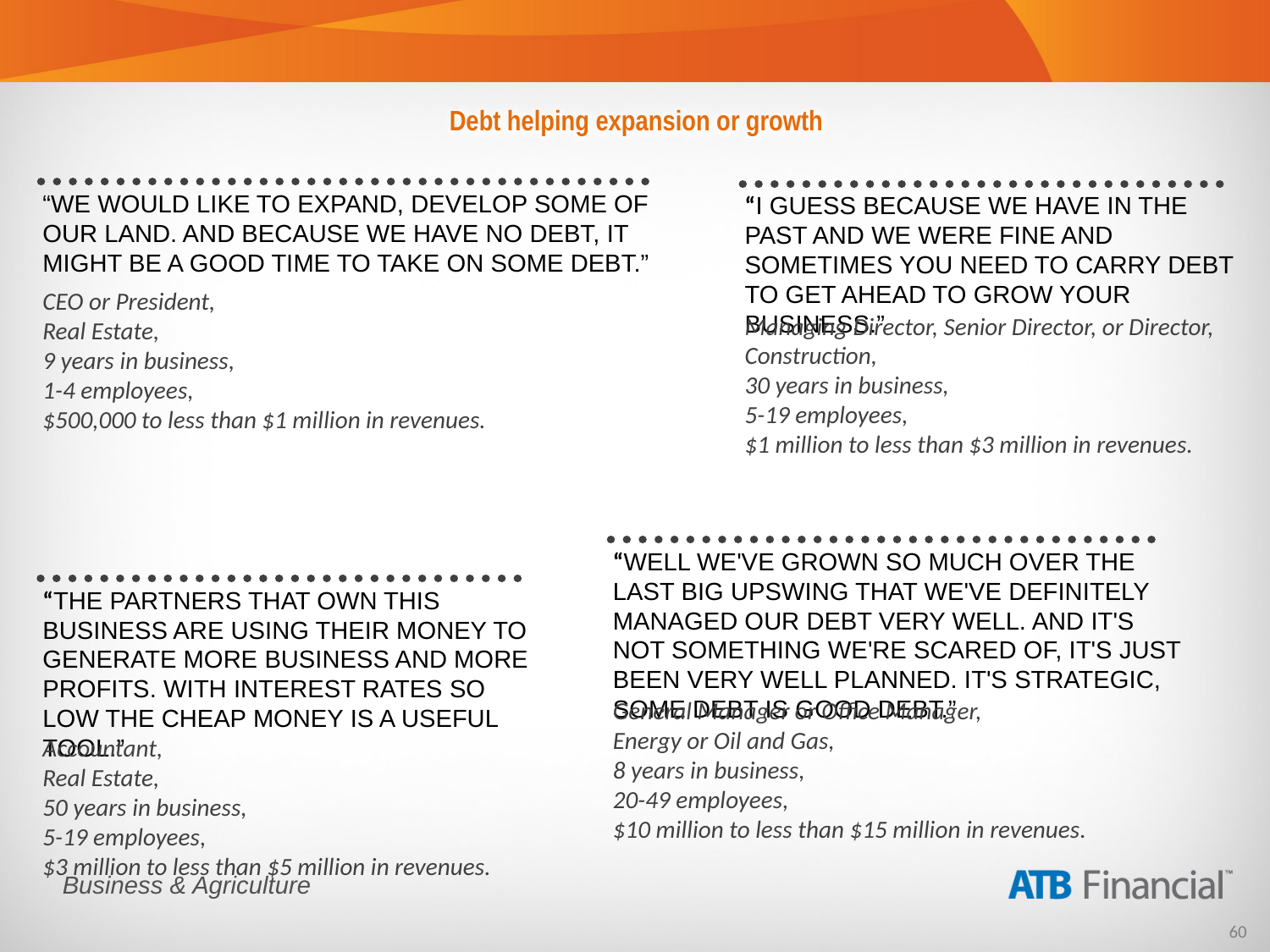

Debt helping expansion or growth
“WE WOULD LIKE TO EXPAND, DEVELOP SOME OF OUR LAND. AND BECAUSE WE HAVE NO DEBT, IT MIGHT BE A GOOD TIME TO TAKE ON SOME DEBT.”
“I GUESS BECAUSE WE HAVE IN THE PAST AND WE WERE FINE AND SOMETIMES YOU NEED TO CARRY DEBT TO GET AHEAD TO GROW YOUR BUSINESS.”
CEO or President,
Real Estate,
9 years in business,
1-4 employees,
$500,000 to less than $1 million in revenues.
Managing Director, Senior Director, or Director,
Construction,
30 years in business,
5-19 employees,
$1 million to less than $3 million in revenues.
“WELL WE'VE GROWN SO MUCH OVER THE LAST BIG UPSWING THAT WE'VE DEFINITELY MANAGED OUR DEBT VERY WELL. AND IT'S NOT SOMETHING WE'RE SCARED OF, IT'S JUST BEEN VERY WELL PLANNED. IT'S STRATEGIC, SOME DEBT IS GOOD DEBT.”
“THE PARTNERS THAT OWN THIS BUSINESS ARE USING THEIR MONEY TO GENERATE MORE BUSINESS AND MORE PROFITS. WITH INTEREST RATES SO LOW THE CHEAP MONEY IS A USEFUL TOOL.”
General Manager or Office Manager,
Energy or Oil and Gas,
8 years in business,
20-49 employees,
$10 million to less than $15 million in revenues.
Accountant,
Real Estate,
50 years in business,
5-19 employees,
$3 million to less than $5 million in revenues.